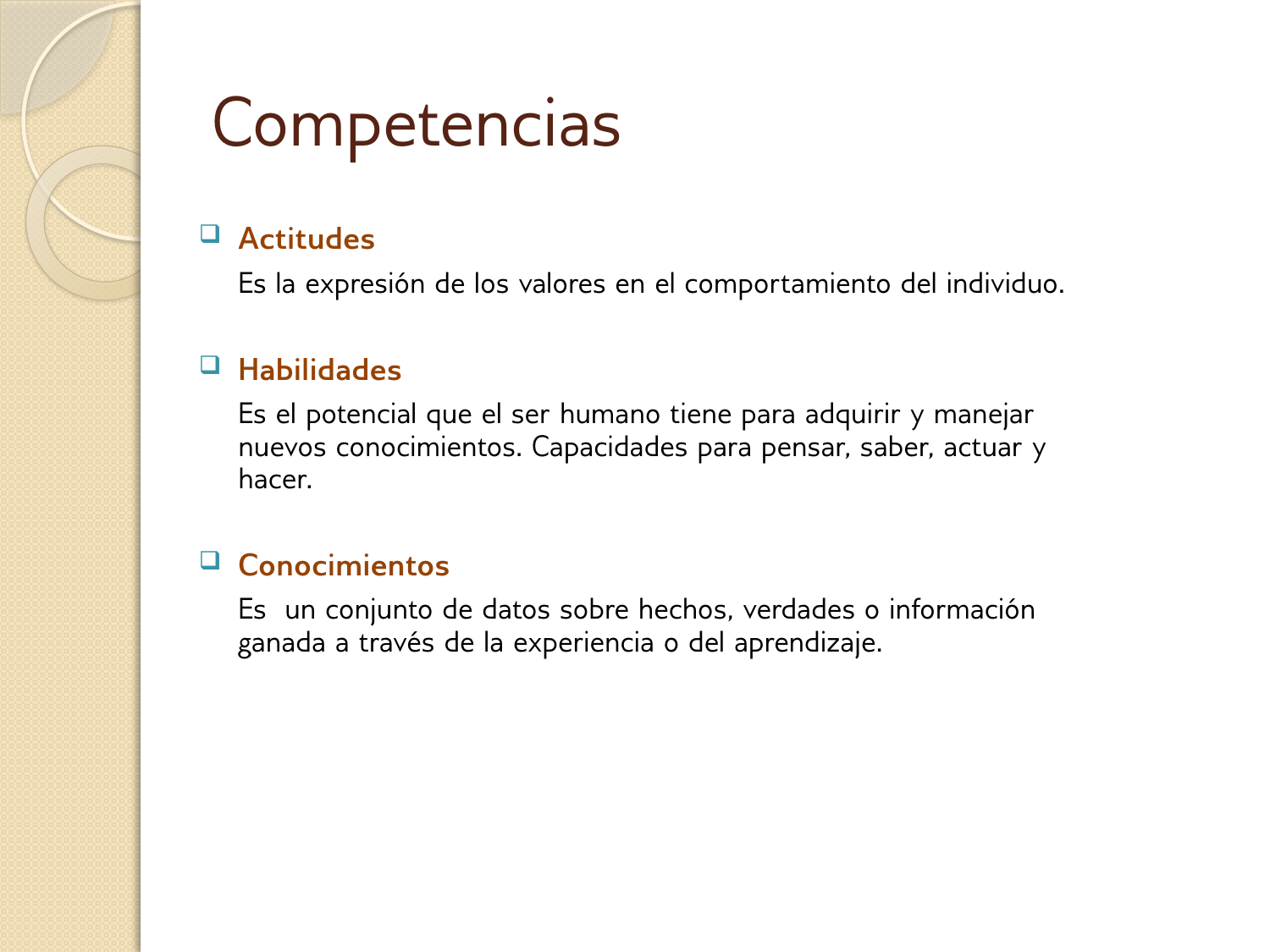

# Competencias
Actitudes
	Es la expresión de los valores en el comportamiento del individuo.

Habilidades
	Es el potencial que el ser humano tiene para adquirir y manejar nuevos conocimientos. Capacidades para pensar, saber, actuar y hacer.

Conocimientos
	Es  un conjunto de datos sobre hechos, verdades o información ganada a través de la experiencia o del aprendizaje.